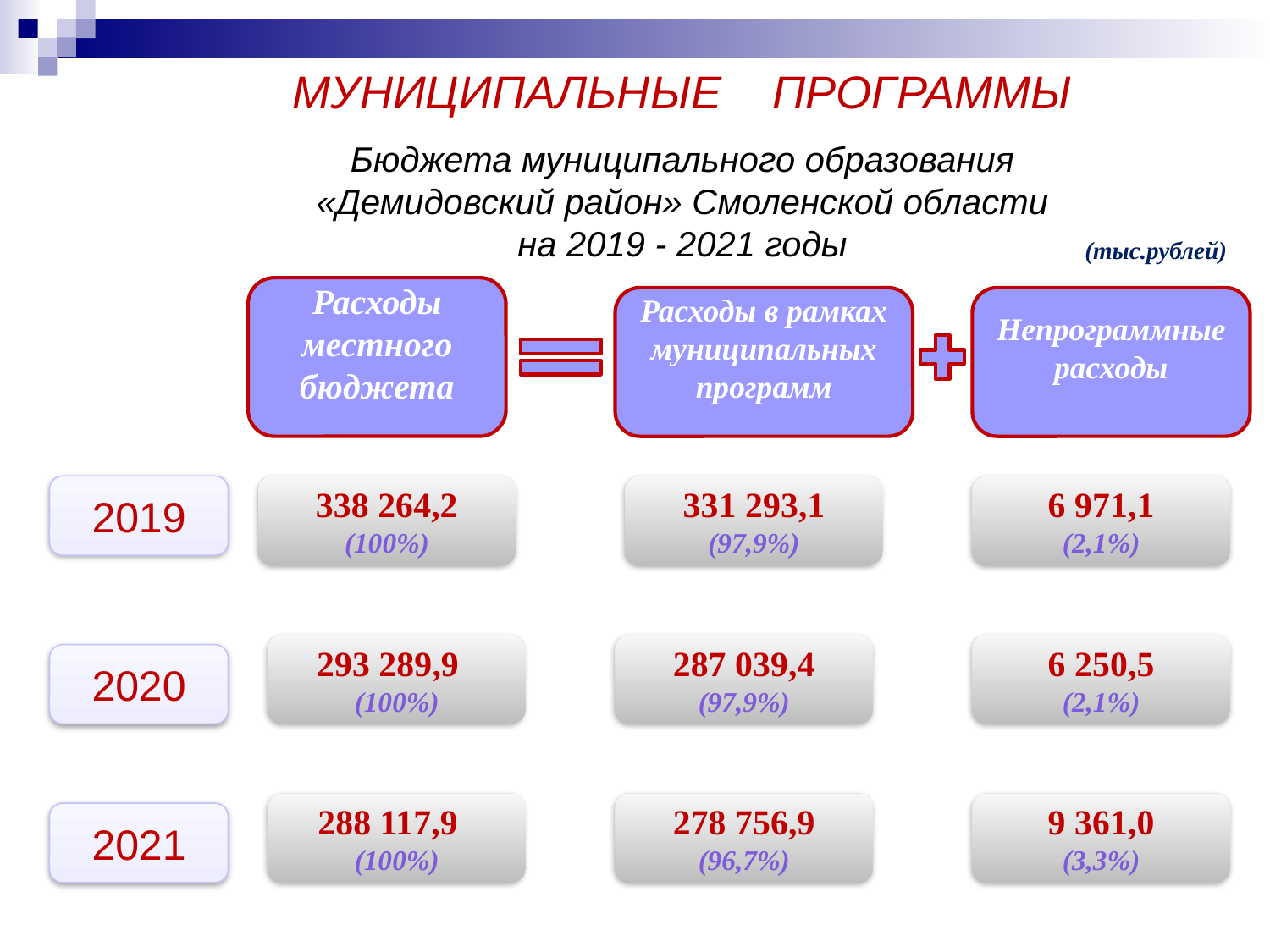

МУНИЦИПАЛЬНЫЕ    ПРОГРАММЫ

Бюджета муниципального образования
«Демидовский район» Смоленской области
на 2019 - 2021 годы

(тыс.рублей)
Расходы местного бюджета

Расходы в рамках муниципальных программ

Непрограммные расходы

2019
338 264,2
(100%)
331 293,1
(97,9%)
6 971,1
(2,1%)
293 289,9
(100%)
287 039,4
(97,9%)
6 250,5
(2,1%)
2020
288 117,9
(100%)
278 756,9
(96,7%)
9 361,0
(3,3%)
2021